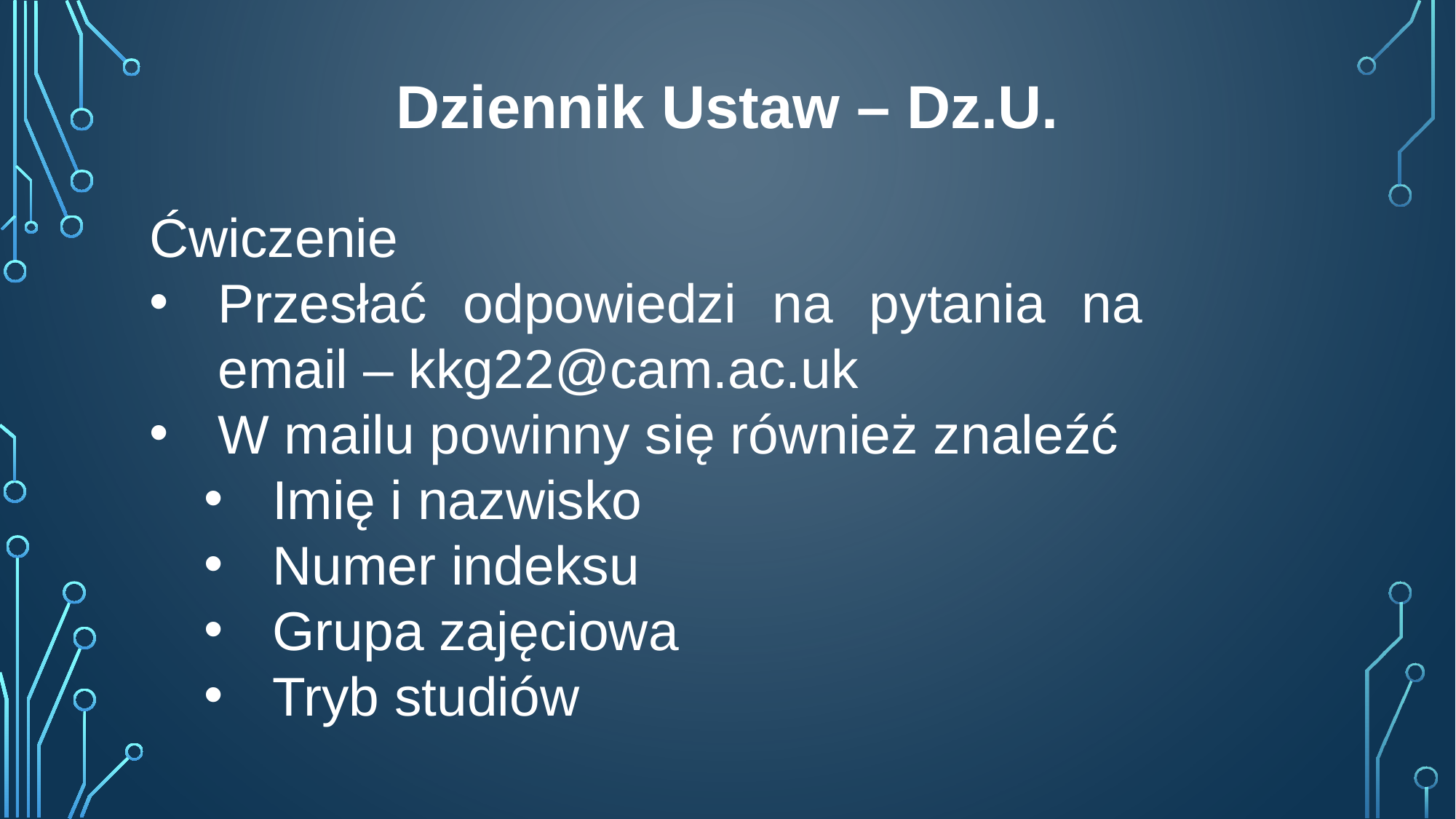

Dziennik Ustaw – Dz.U.
Ćwiczenie
Przesłać odpowiedzi na pytania na email – kkg22@cam.ac.uk
W mailu powinny się również znaleźć
Imię i nazwisko
Numer indeksu
Grupa zajęciowa
Tryb studiów